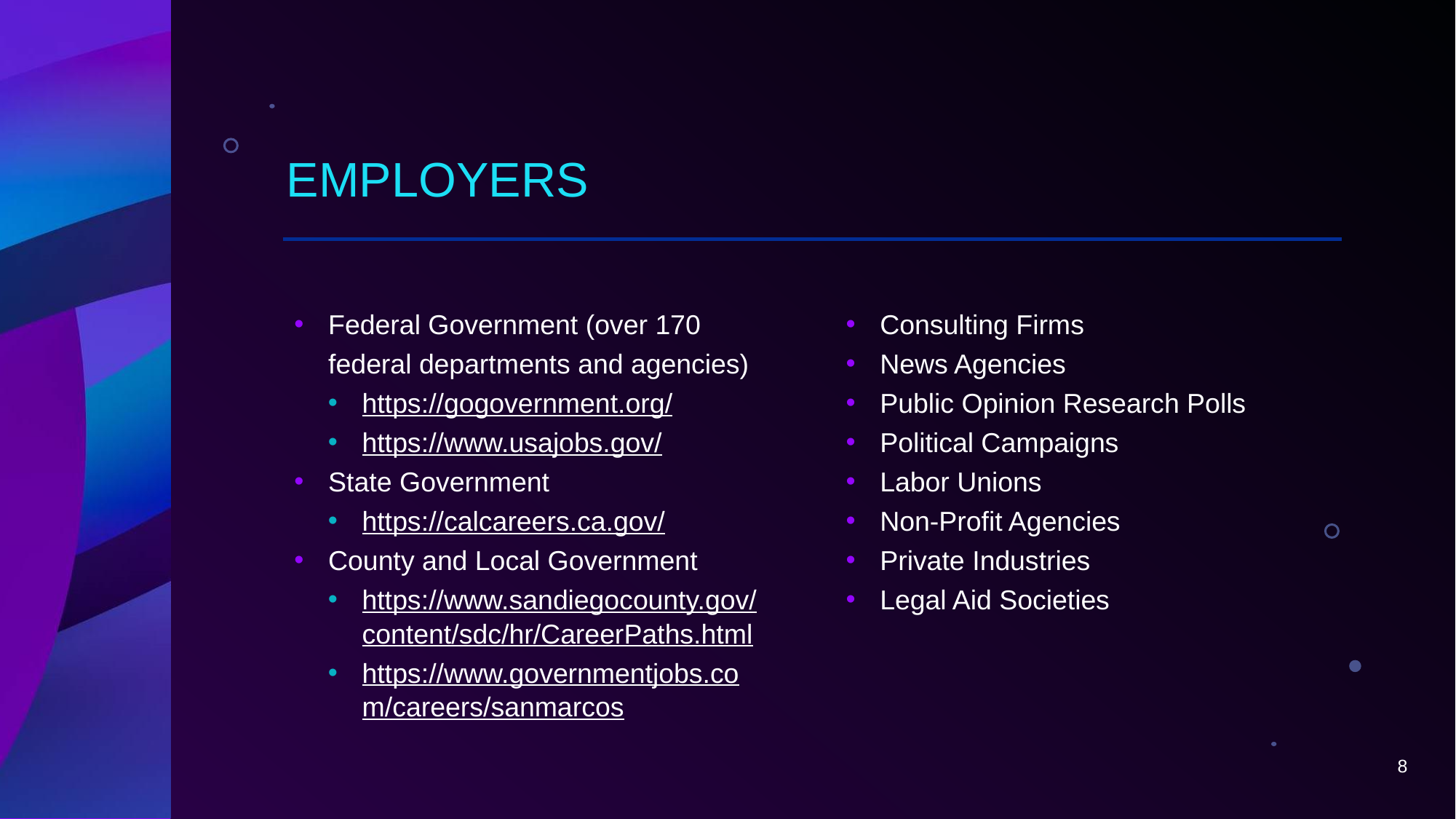

# Employers
Federal Government (over 170 federal departments and agencies)
https://gogovernment.org/
https://www.usajobs.gov/
State Government
https://calcareers.ca.gov/
County and Local Government
https://www.sandiegocounty.gov/content/sdc/hr/CareerPaths.html
https://www.governmentjobs.com/careers/sanmarcos
Consulting Firms
News Agencies
Public Opinion Research Polls
Political Campaigns
Labor Unions
Non-Profit Agencies
Private Industries
Legal Aid Societies

8